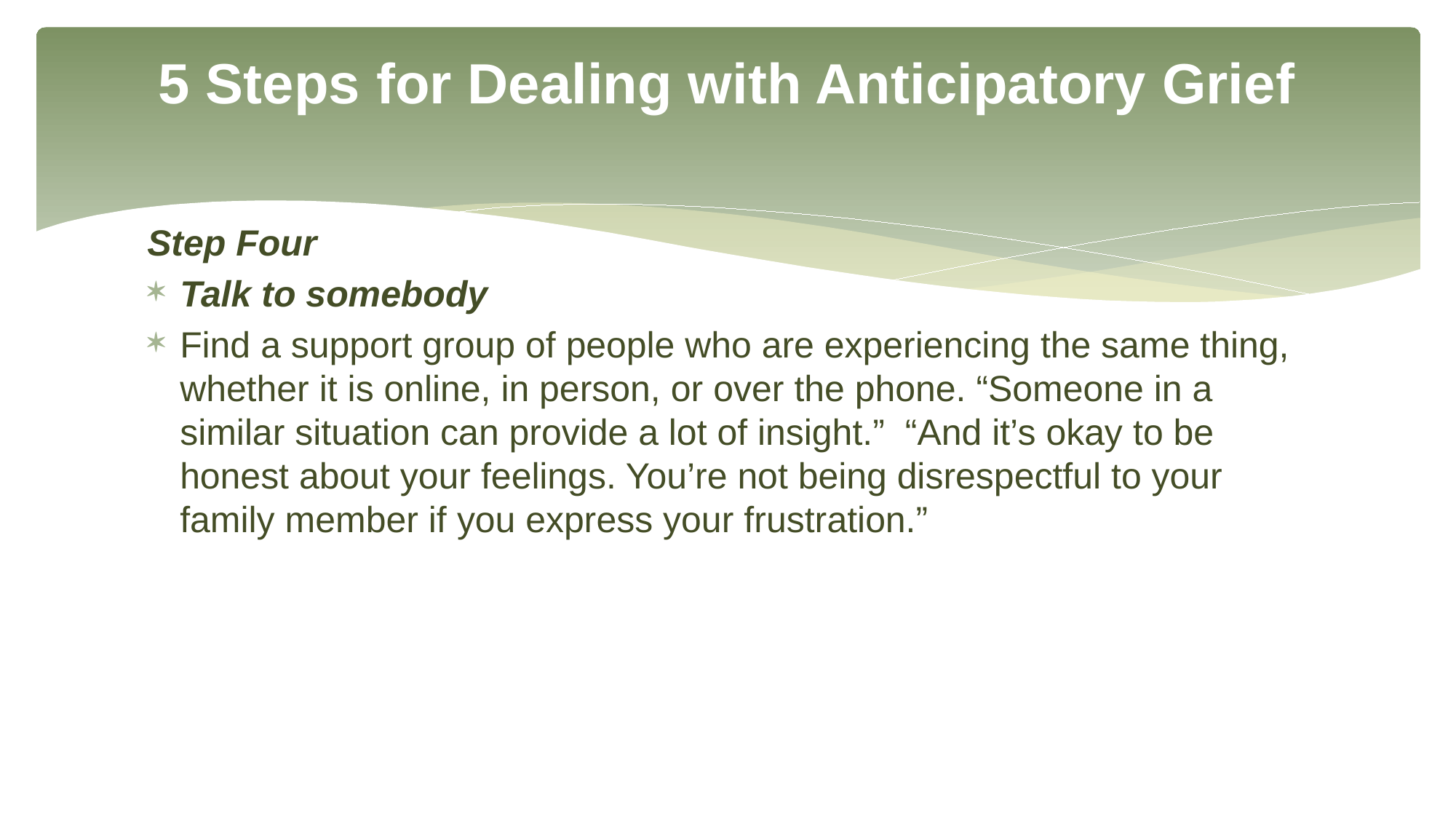

# 5 Steps for Dealing with Anticipatory Grief
Step Four
Talk to somebody
Find a support group of people who are experiencing the same thing, whether it is online, in person, or over the phone. “Someone in a similar situation can provide a lot of insight.”  “And it’s okay to be honest about your feelings. You’re not being disrespectful to your family member if you express your frustration.”